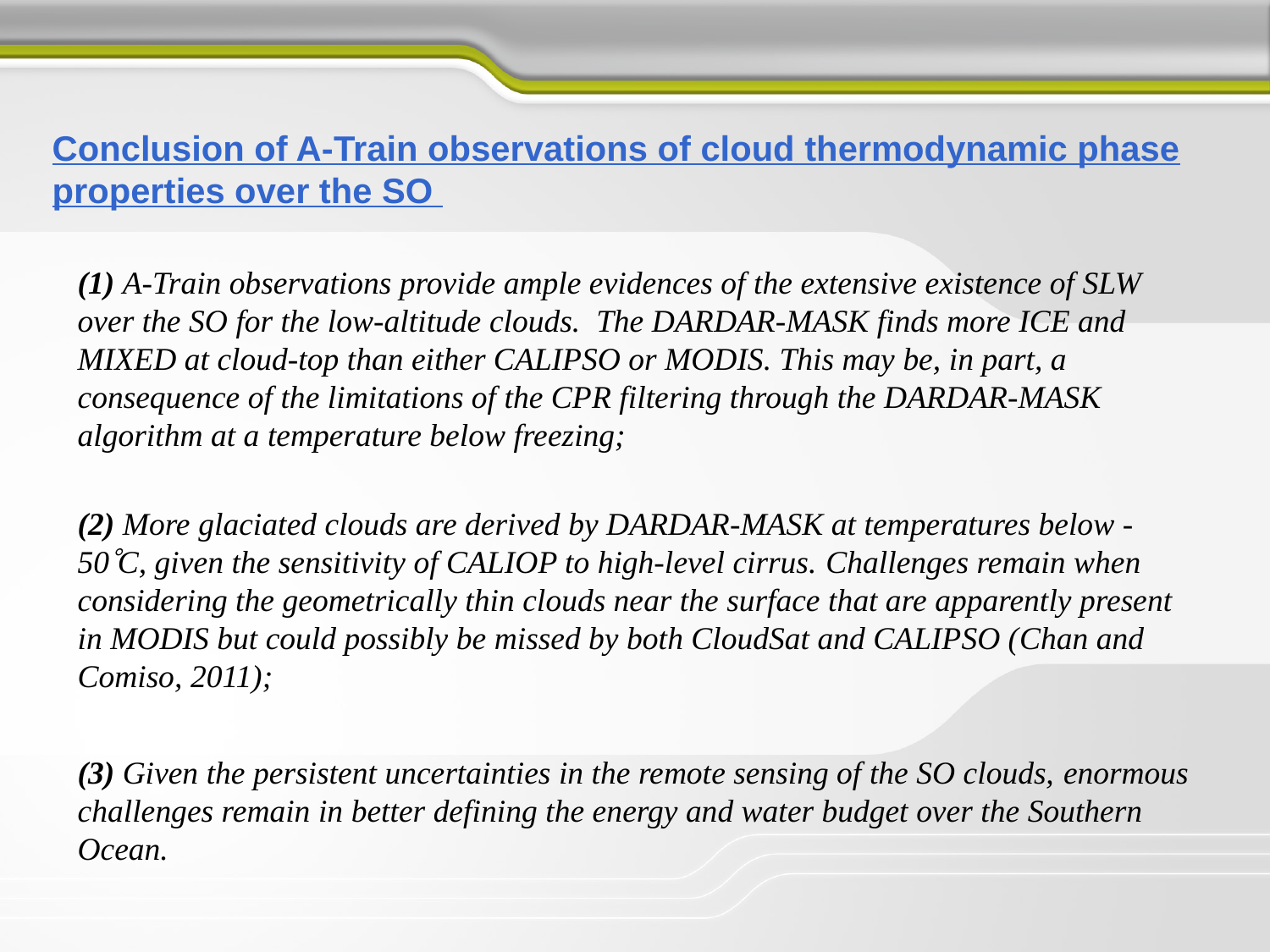

Conclusion of A-Train observations of cloud thermodynamic phase properties over the SO
(1) A-Train observations provide ample evidences of the extensive existence of SLW over the SO for the low-altitude clouds.  The DARDAR-MASK finds more ICE and MIXED at cloud-top than either CALIPSO or MODIS. This may be, in part, a consequence of the limitations of the CPR filtering through the DARDAR-MASK algorithm at a temperature below freezing;
(2) More glaciated clouds are derived by DARDAR-MASK at temperatures below -50°C, given the sensitivity of CALIOP to high-level cirrus. Challenges remain when considering the geometrically thin clouds near the surface that are apparently present in MODIS but could possibly be missed by both CloudSat and CALIPSO (Chan and Comiso, 2011);
(3) Given the persistent uncertainties in the remote sensing of the SO clouds, enormous challenges remain in better defining the energy and water budget over the Southern Ocean.